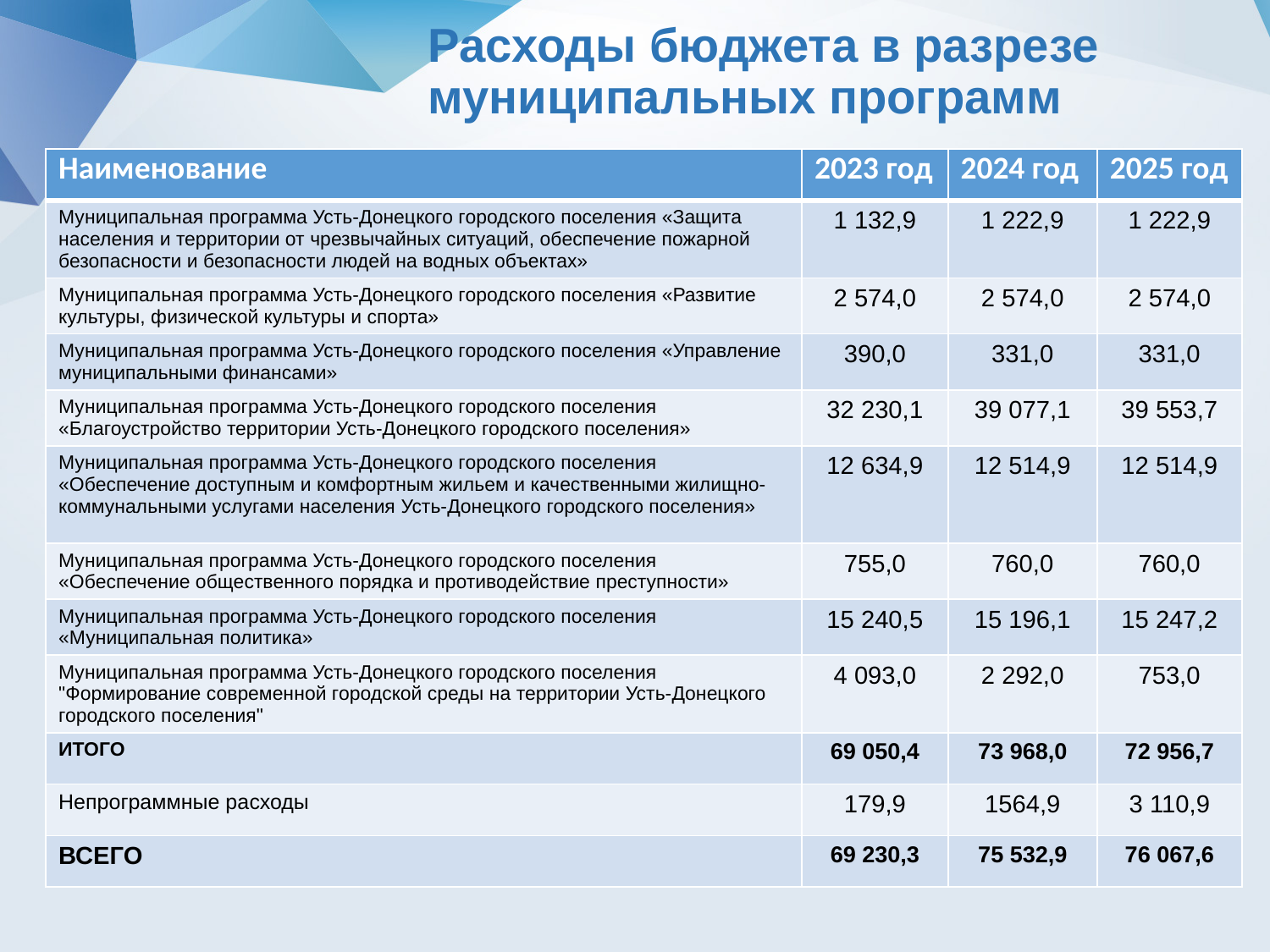

# Расходы бюджета в разрезе муниципальных программ
| Наименование | 2023 год | 2024 год | 2025 год |
| --- | --- | --- | --- |
| Муниципальная программа Усть-Донецкого городского поселения «Защита населения и территории от чрезвычайных ситуаций, обеспечение пожарной безопасности и безопасности людей на водных объектах» | 1 132,9 | 1 222,9 | 1 222,9 |
| Муниципальная программа Усть-Донецкого городского поселения «Развитие культуры, физической культуры и спорта» | 2 574,0 | 2 574,0 | 2 574,0 |
| Муниципальная программа Усть-Донецкого городского поселения «Управление муниципальными финансами» | 390,0 | 331,0 | 331,0 |
| Муниципальная программа Усть-Донецкого городского поселения «Благоустройство территории Усть-Донецкого городского поселения» | 32 230,1 | 39 077,1 | 39 553,7 |
| Муниципальная программа Усть-Донецкого городского поселения «Обеспечение доступным и комфортным жильем и качественными жилищно-коммунальными услугами населения Усть-Донецкого городского поселения» | 12 634,9 | 12 514,9 | 12 514,9 |
| Муниципальная программа Усть-Донецкого городского поселения «Обеспечение общественного порядка и противодействие преступности» | 755,0 | 760,0 | 760,0 |
| Муниципальная программа Усть-Донецкого городского поселения «Муниципальная политика» | 15 240,5 | 15 196,1 | 15 247,2 |
| Муниципальная программа Усть-Донецкого городского поселения "Формирование современной городской среды на территории Усть-Донецкого городского поселения" | 4 093,0 | 2 292,0 | 753,0 |
| ИТОГО | 69 050,4 | 73 968,0 | 72 956,7 |
| Непрограммные расходы | 179,9 | 1564,9 | 3 110,9 |
| ВСЕГО | 69 230,3 | 75 532,9 | 76 067,6 |